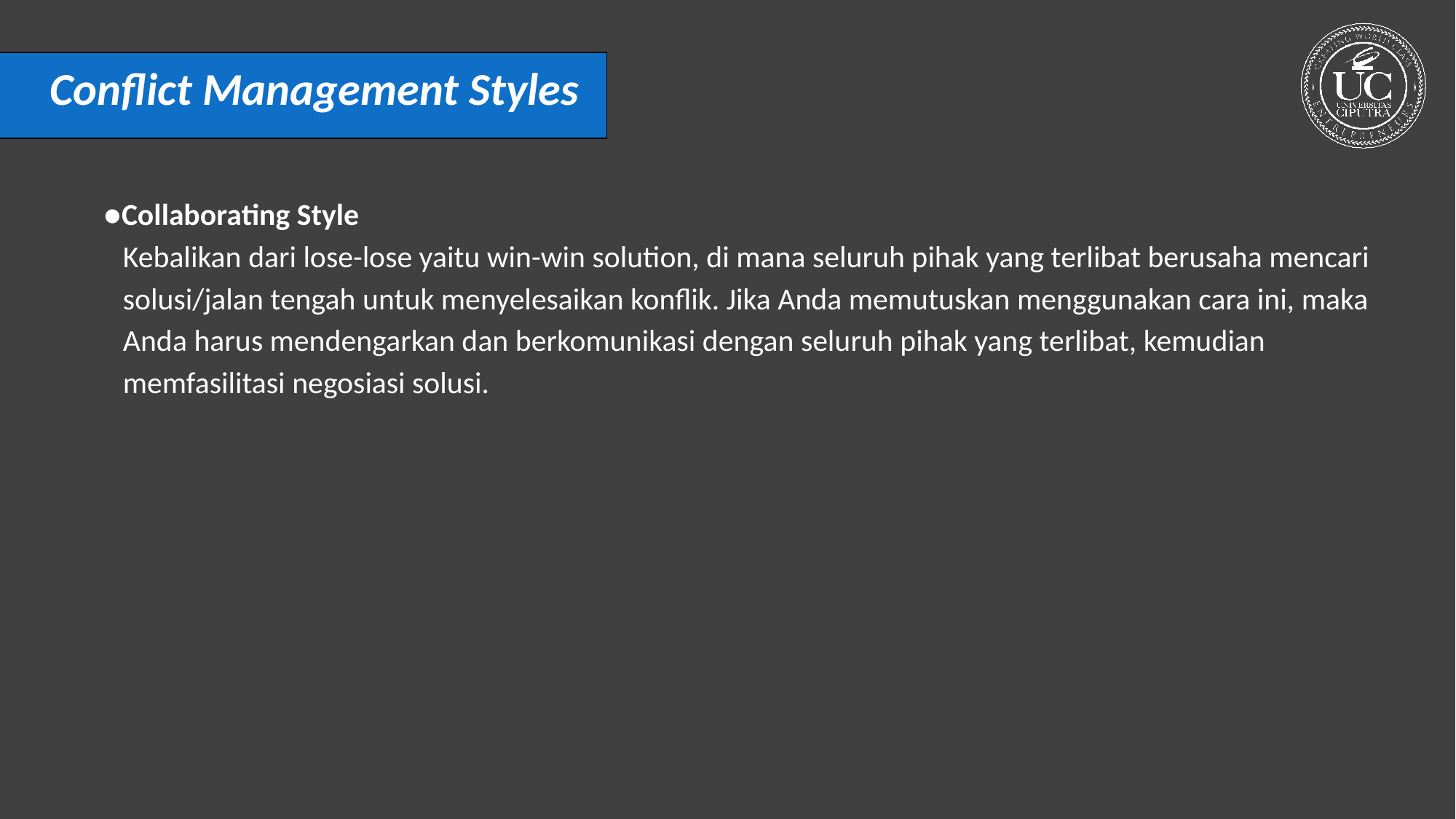

Conflict Management Styles
●Collaborating Style
Kebalikan dari lose-lose yaitu win-win solution, di mana seluruh pihak yang terlibat berusaha mencari solusi/jalan tengah untuk menyelesaikan konflik. Jika Anda memutuskan menggunakan cara ini, maka Anda harus mendengarkan dan berkomunikasi dengan seluruh pihak yang terlibat, kemudian memfasilitasi negosiasi solusi.